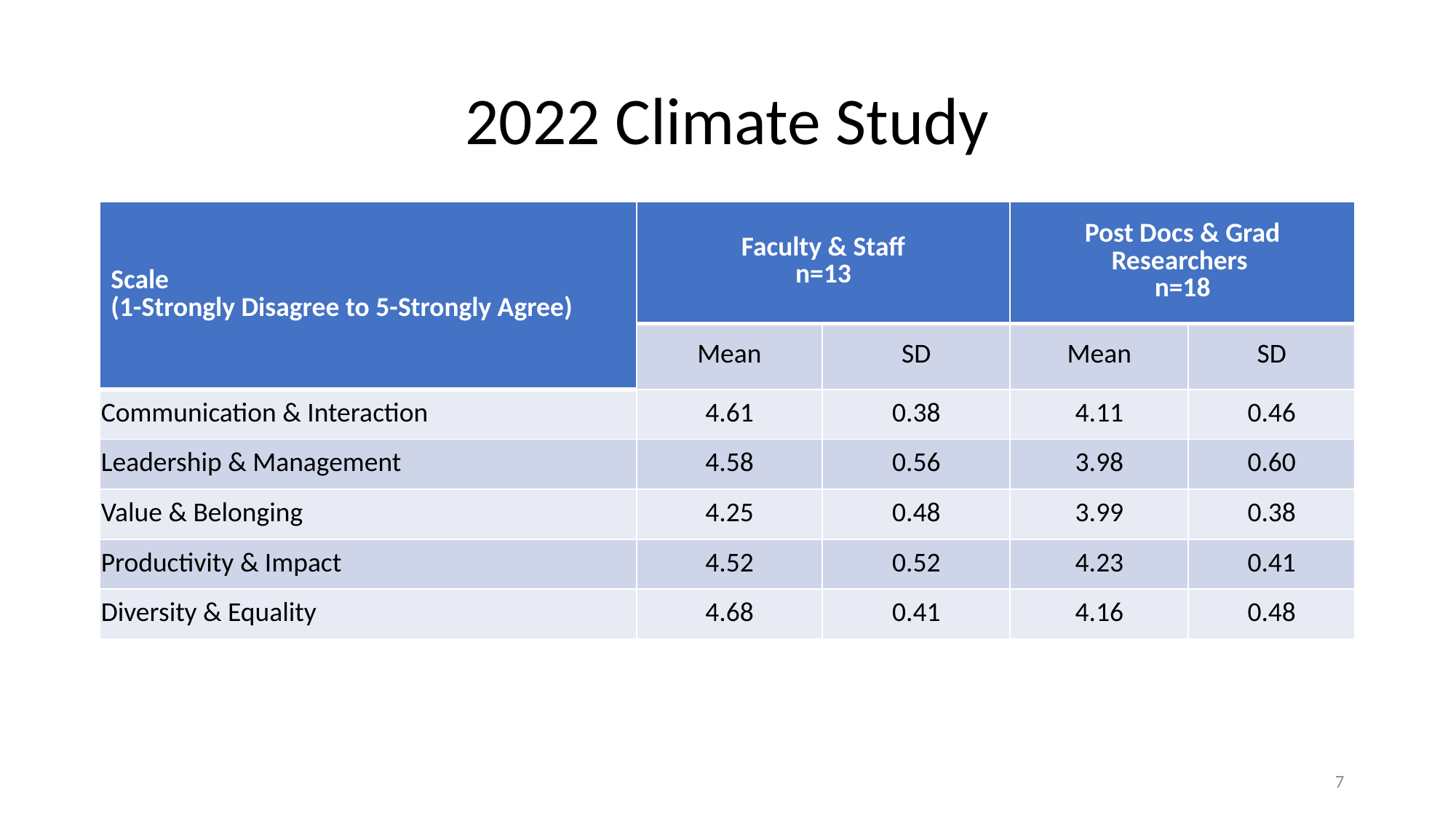

# 2022 Climate Study
| Scale (1-Strongly Disagree to 5-Strongly Agree) | Faculty & Staff n=13 |  | Post Docs & Grad Researchers n=18 |  |
| --- | --- | --- | --- | --- |
|  | Mean | SD | Mean | SD |
| Communication & Interaction | 4.61 | 0.38 | 4.11 | 0.46 |
| Leadership & Management | 4.58 | 0.56 | 3.98 | 0.60 |
| Value & Belonging | 4.25 | 0.48 | 3.99 | 0.38 |
| Productivity & Impact | 4.52 | 0.52 | 4.23 | 0.41 |
| Diversity & Equality | 4.68 | 0.41 | 4.16 | 0.48 |
7